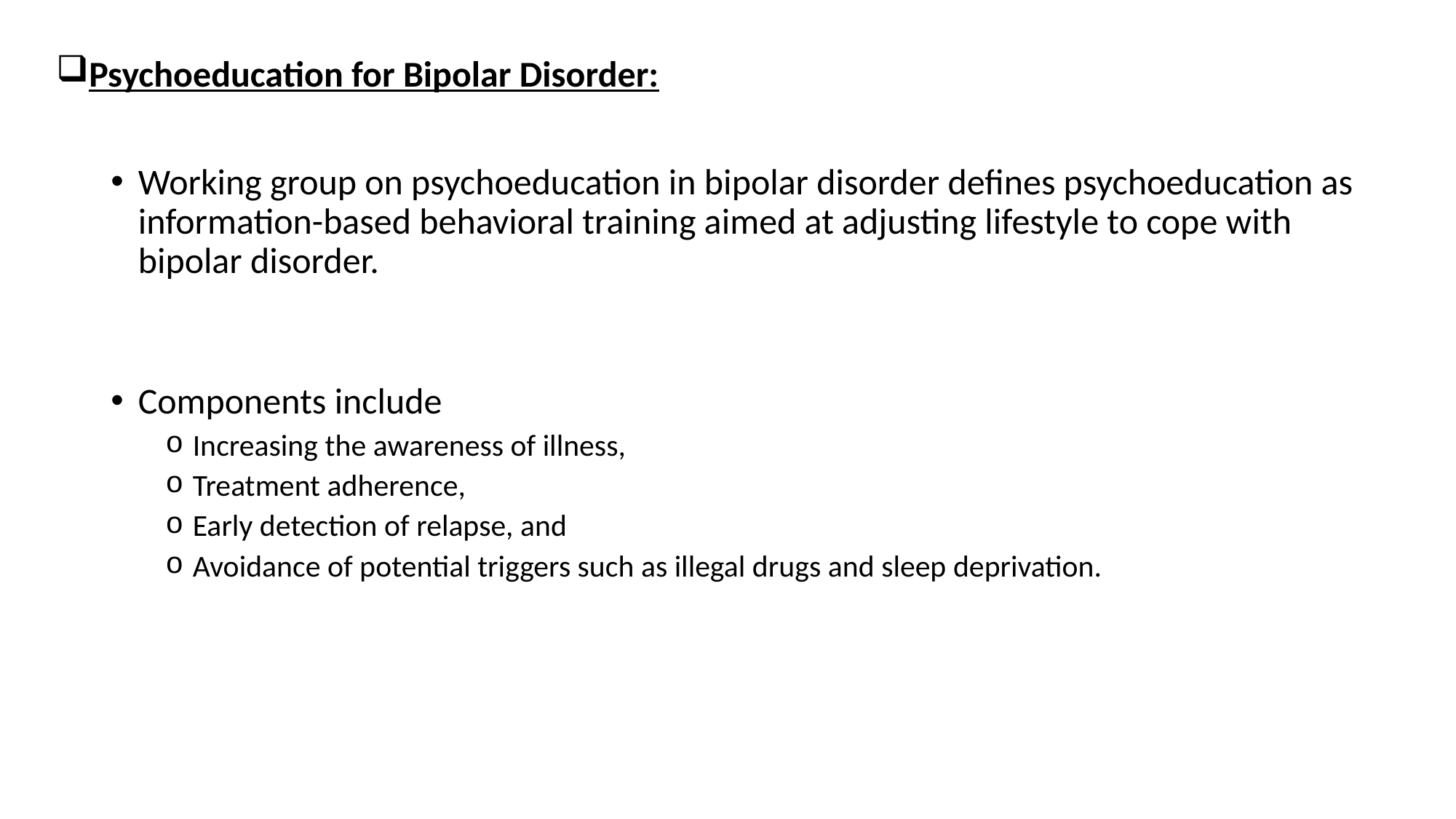

Psychoeducation for Bipolar Disorder:

Working group on psychoeducation in bipolar disorder defines psychoeducation as information-based behavioral training aimed at adjusting lifestyle to cope with bipolar disorder.

Components include
Increasing the awareness of illness,
Treatment adherence,
Early detection of relapse, and
Avoidance of potential triggers such as illegal drugs and sleep deprivation.